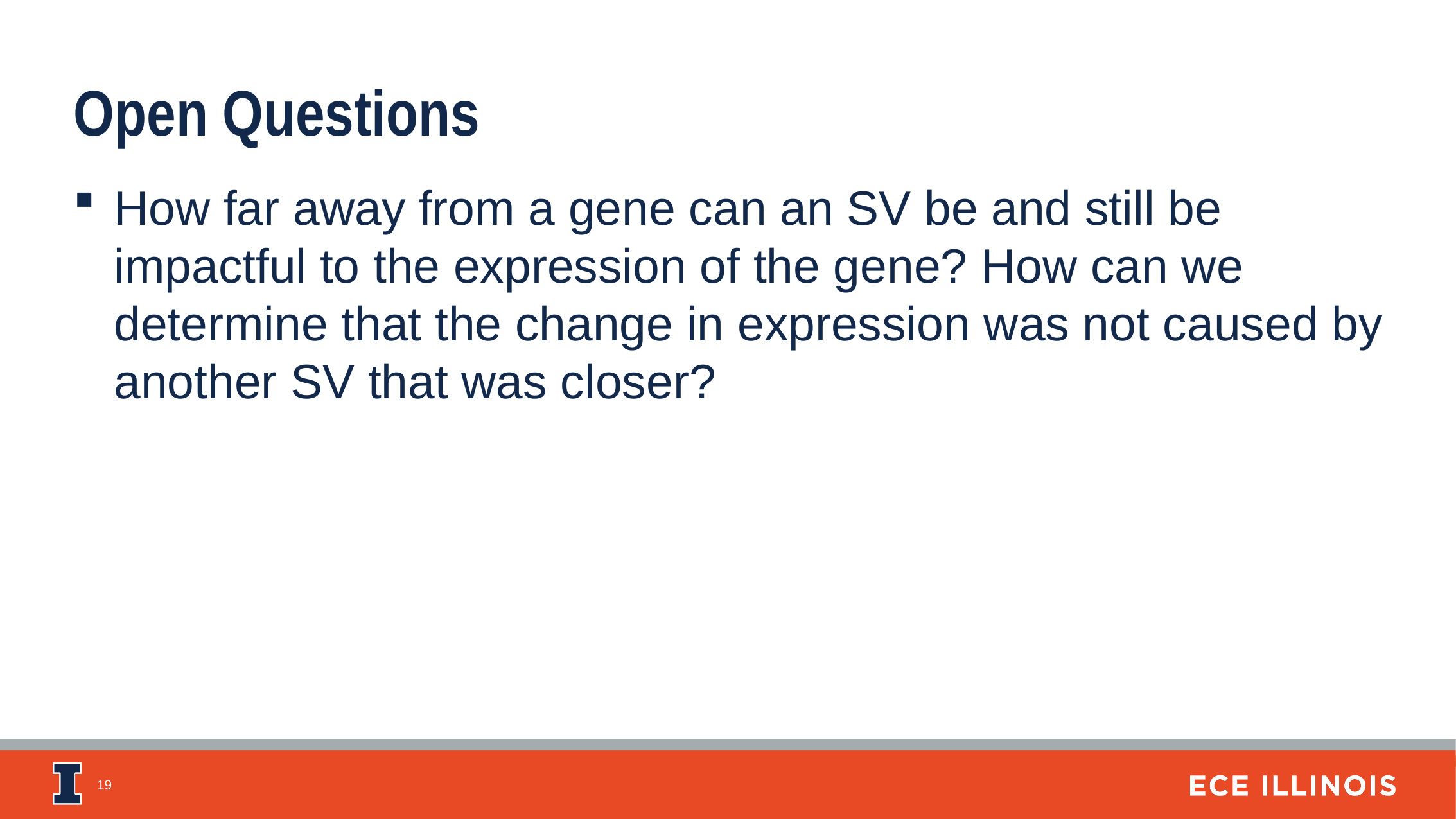

Open Questions
How far away from a gene can an SV be and still be impactful to the expression of the gene? How can we determine that the change in expression was not caused by another SV that was closer?
19